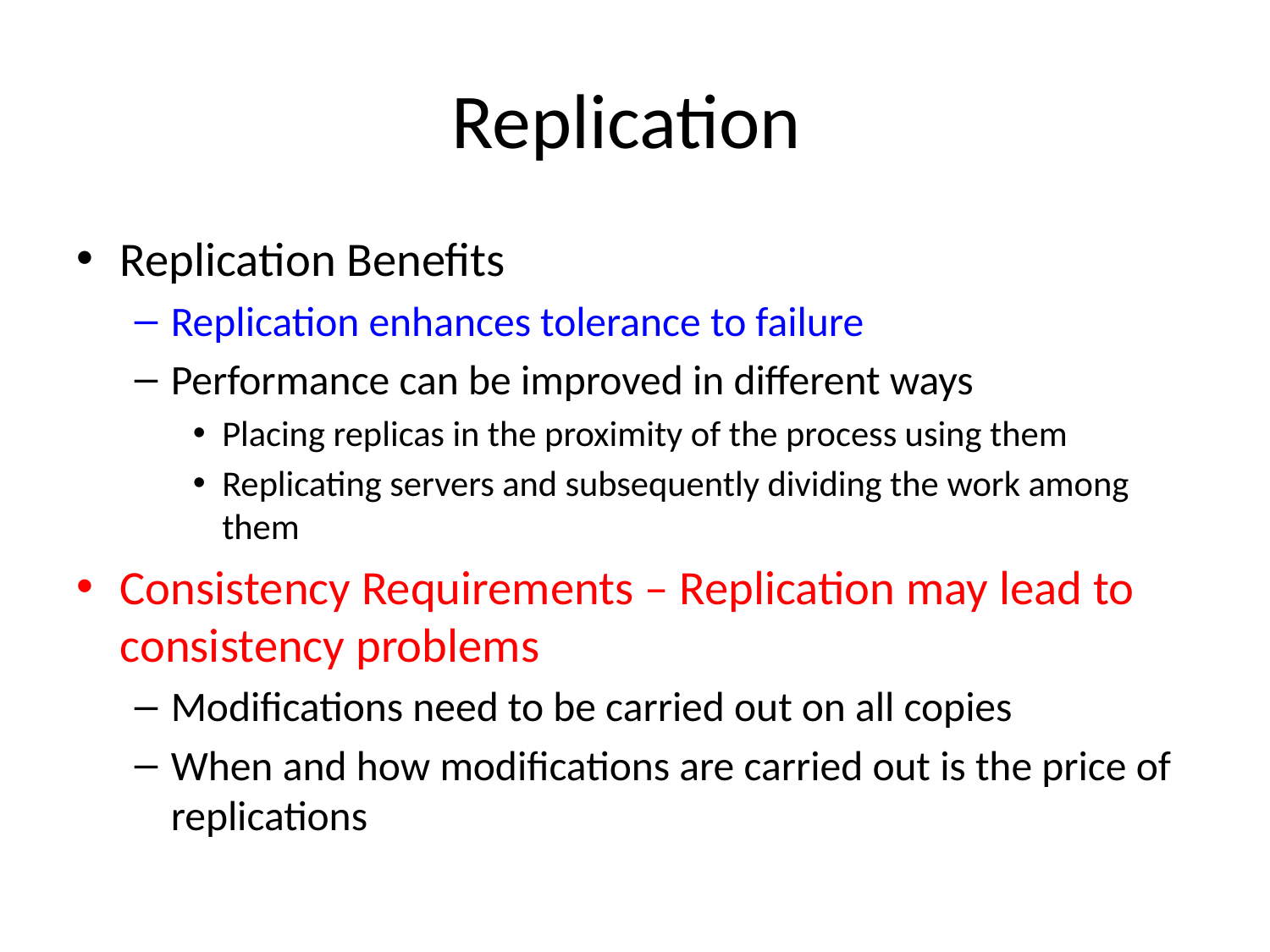

# Replication
Replication Benefits
Replication enhances tolerance to failure
Performance can be improved in different ways
Placing replicas in the proximity of the process using them
Replicating servers and subsequently dividing the work among them
Consistency Requirements – Replication may lead to consistency problems
Modifications need to be carried out on all copies
When and how modifications are carried out is the price of replications